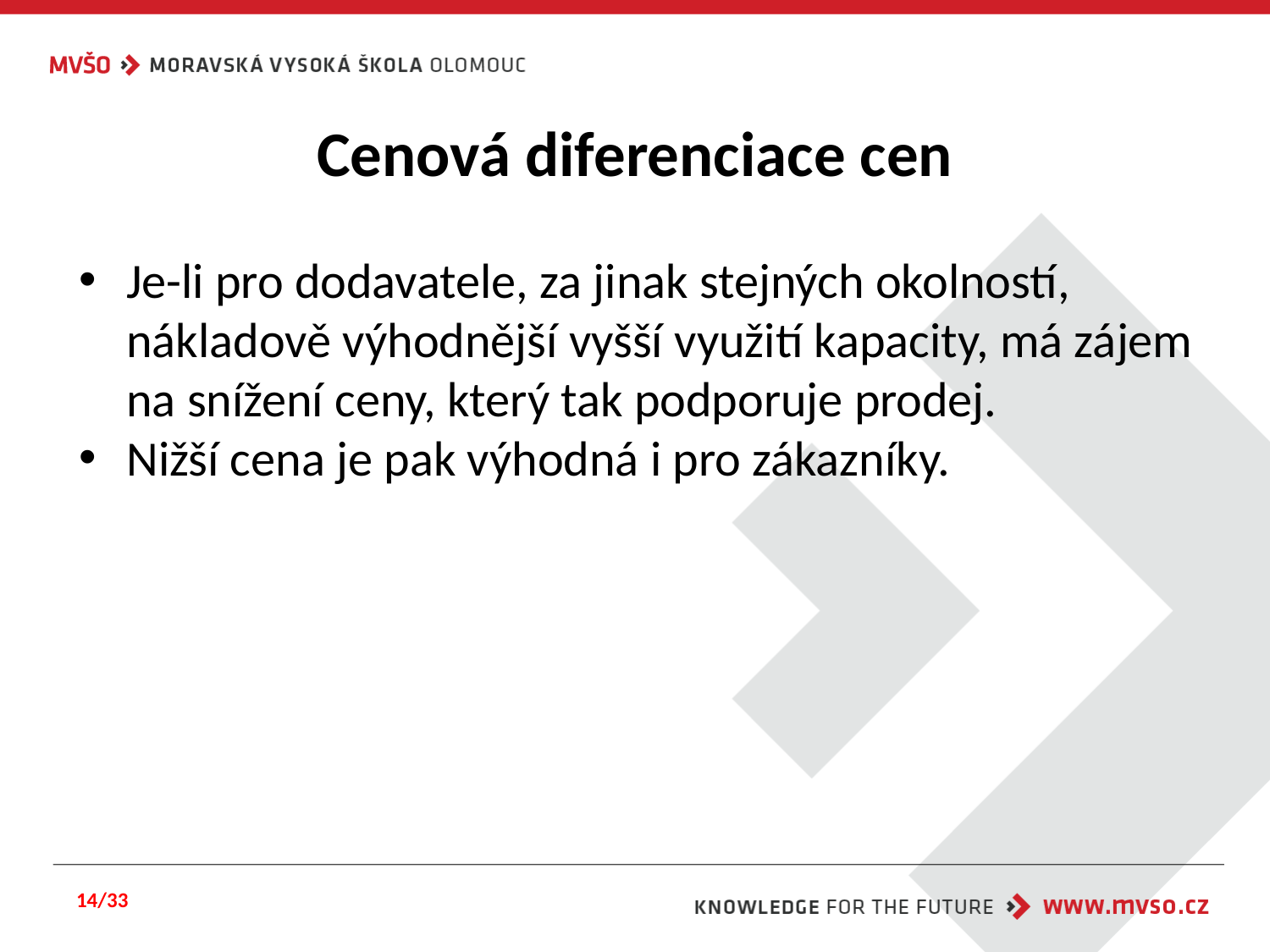

# Cenová diferenciace cen
Je-li pro dodavatele, za jinak stejných okolností, nákladově výhodnější vyšší využití kapacity, má zájem na snížení ceny, který tak podporuje prodej.
Nižší cena je pak výhodná i pro zákazníky.

14/33